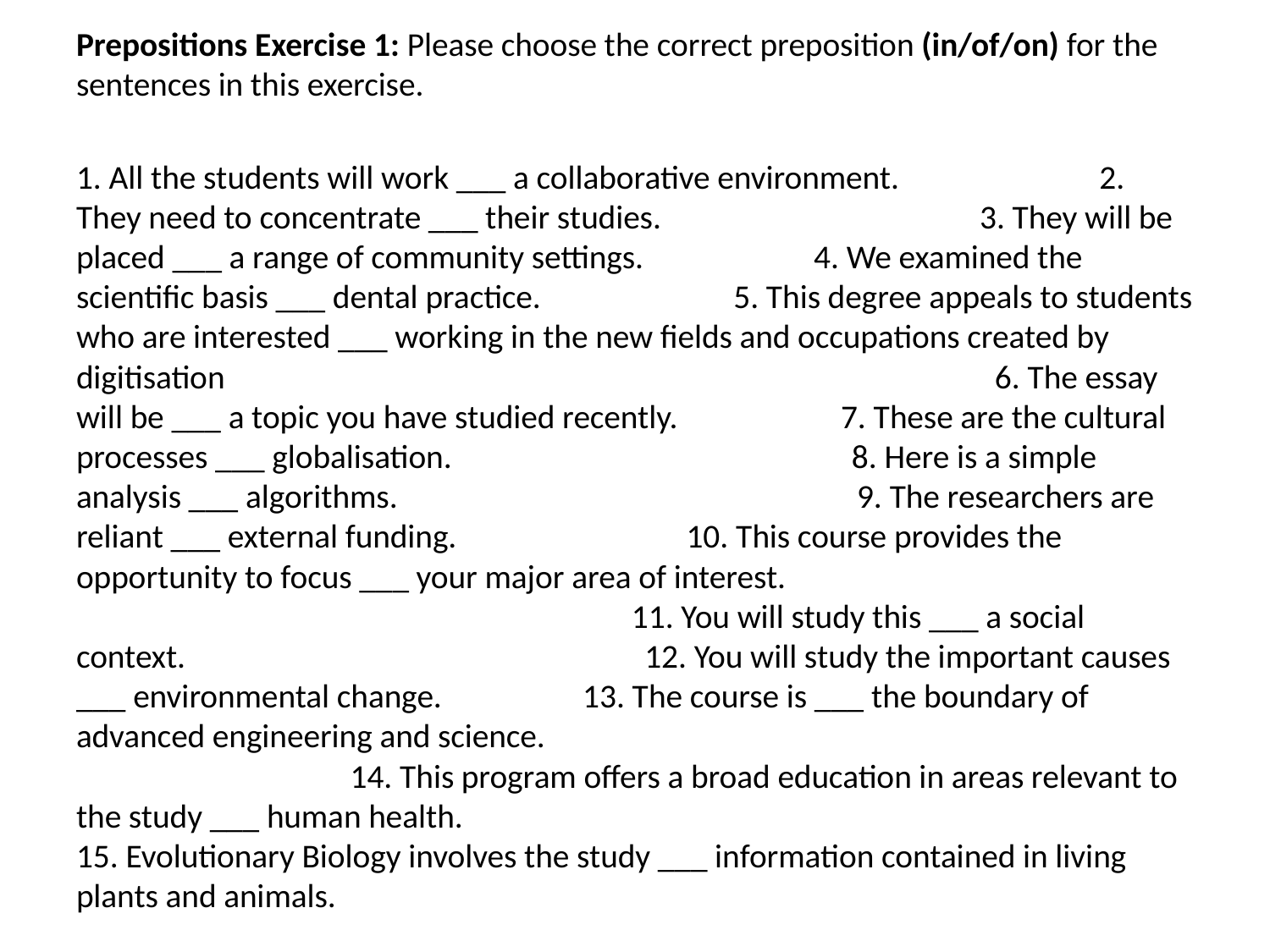

Prepositions Exercise 1: Please choose the correct preposition (in/of/on) for the sentences in this exercise.

1. All the students will work ___ a collaborative environment.                           2. They need to concentrate ___ their studies.                                           3. They will be placed ___ a range of community settings.                       4. We examined the scientific basis ___ dental practice.                          5. This degree appeals to students who are interested ___ working in the new fields and occupations created by digitisation                                                                                                        6. The essay will be ___ a topic you have studied recently.                      7. These are the cultural processes ___ globalisation.                                                      8. Here is a simple analysis ___ algorithms.                                                              9. The researchers are reliant ___ external funding.                               10. This course provides the opportunity to focus ___ your major area of interest.                                                                                                                                   11. You will study this ___ a social context.                                                              12. You will study the important causes ___ environmental change.                   13. The course is ___ the boundary of advanced engineering and science.                                                                                                                             14. This program offers a broad education in areas relevant to the study ___ human health.                                                                                               15. Evolutionary Biology involves the study ___ information contained in living plants and animals.
#